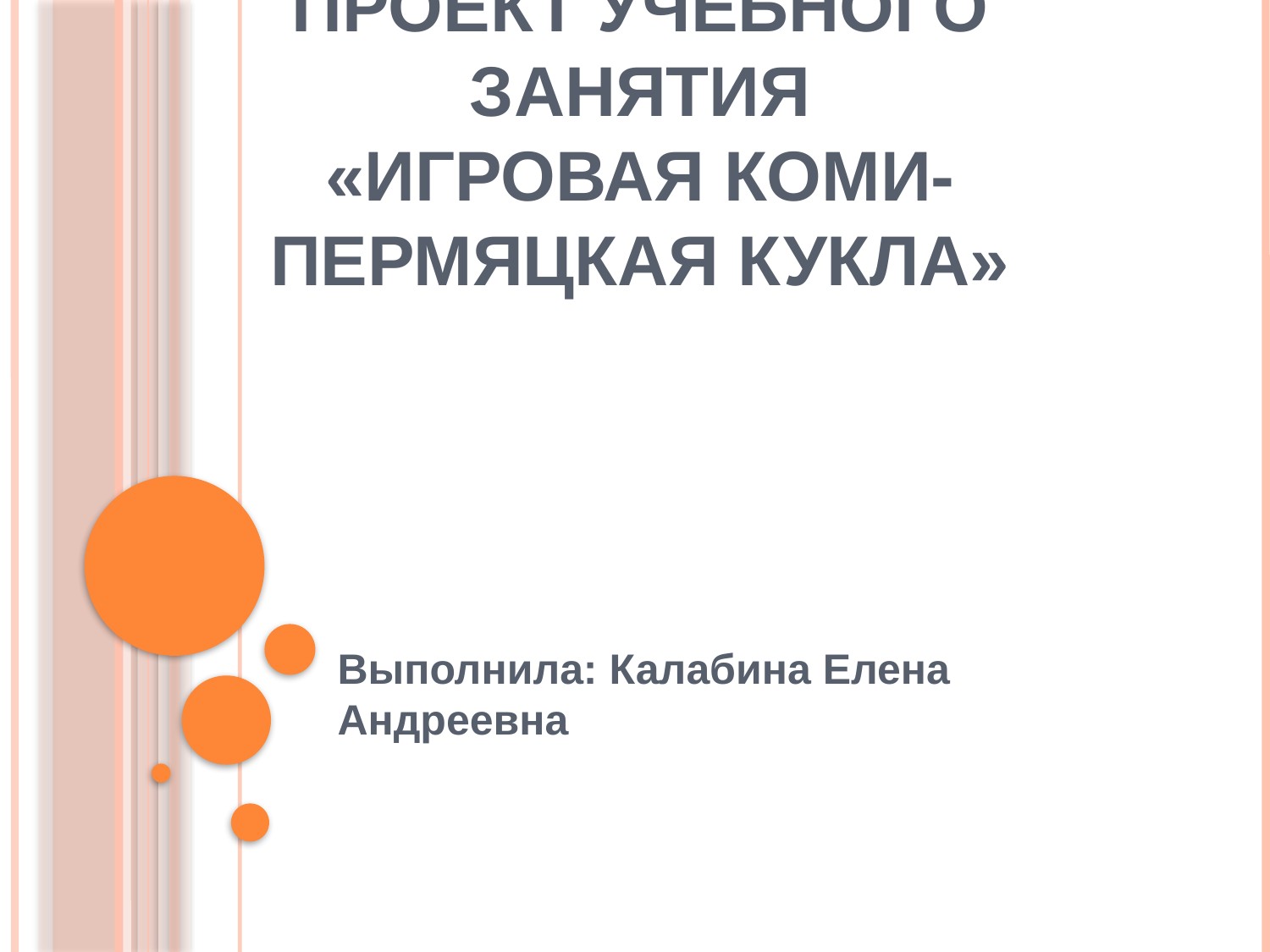

# Проект учебного занятия «Игровая Коми- Пермяцкая кукла»
Выполнила: Калабина Елена Андреевна